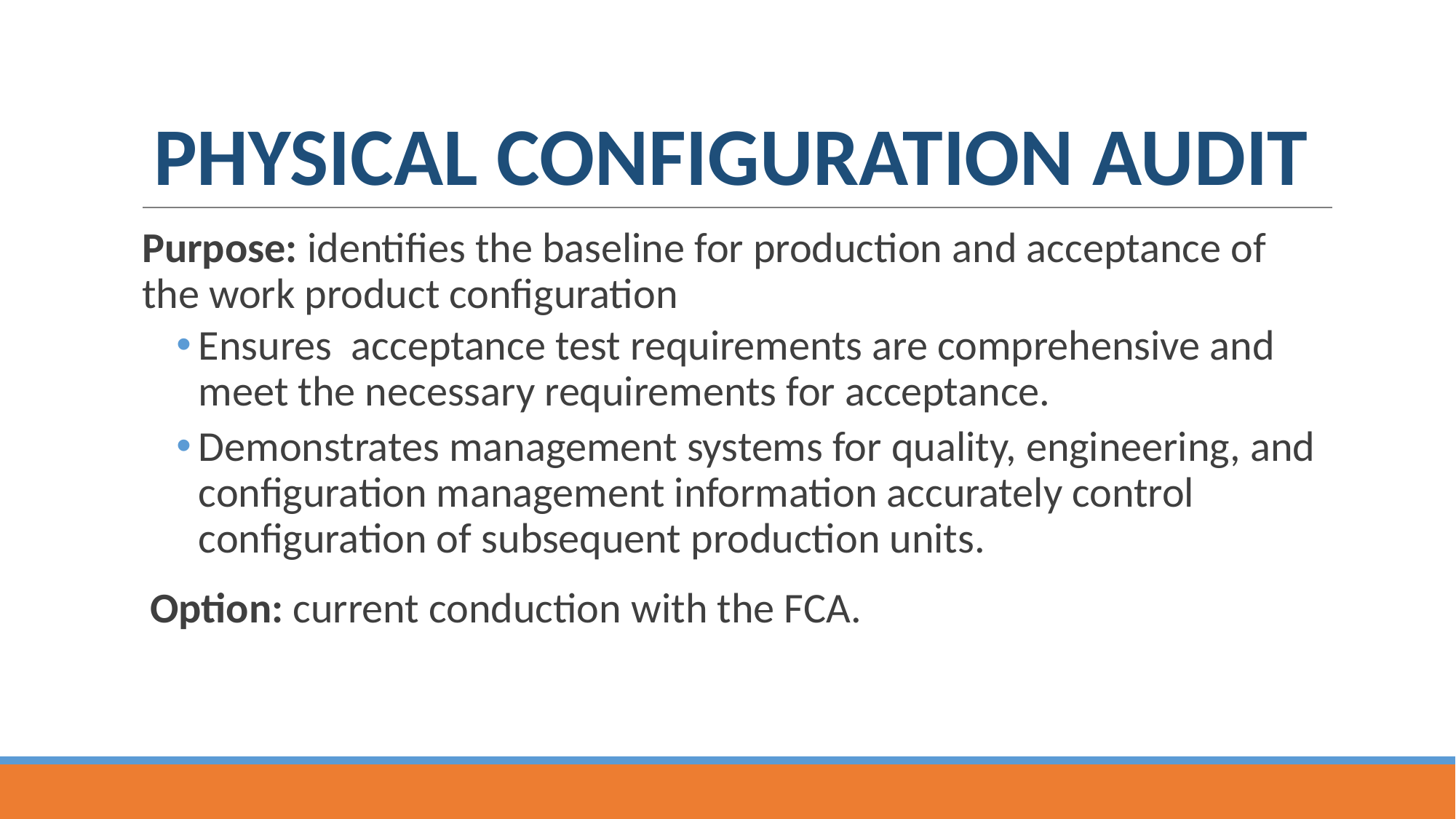

# PHYSICAL CONFIGURATION AUDIT
Purpose: identifies the baseline for production and acceptance of the work product configuration
Ensures  acceptance test requirements are comprehensive and meet the necessary requirements for acceptance.
Demonstrates management systems for quality, engineering, and configuration management information accurately control configuration of subsequent production units.
  Option: current conduction with the FCA.